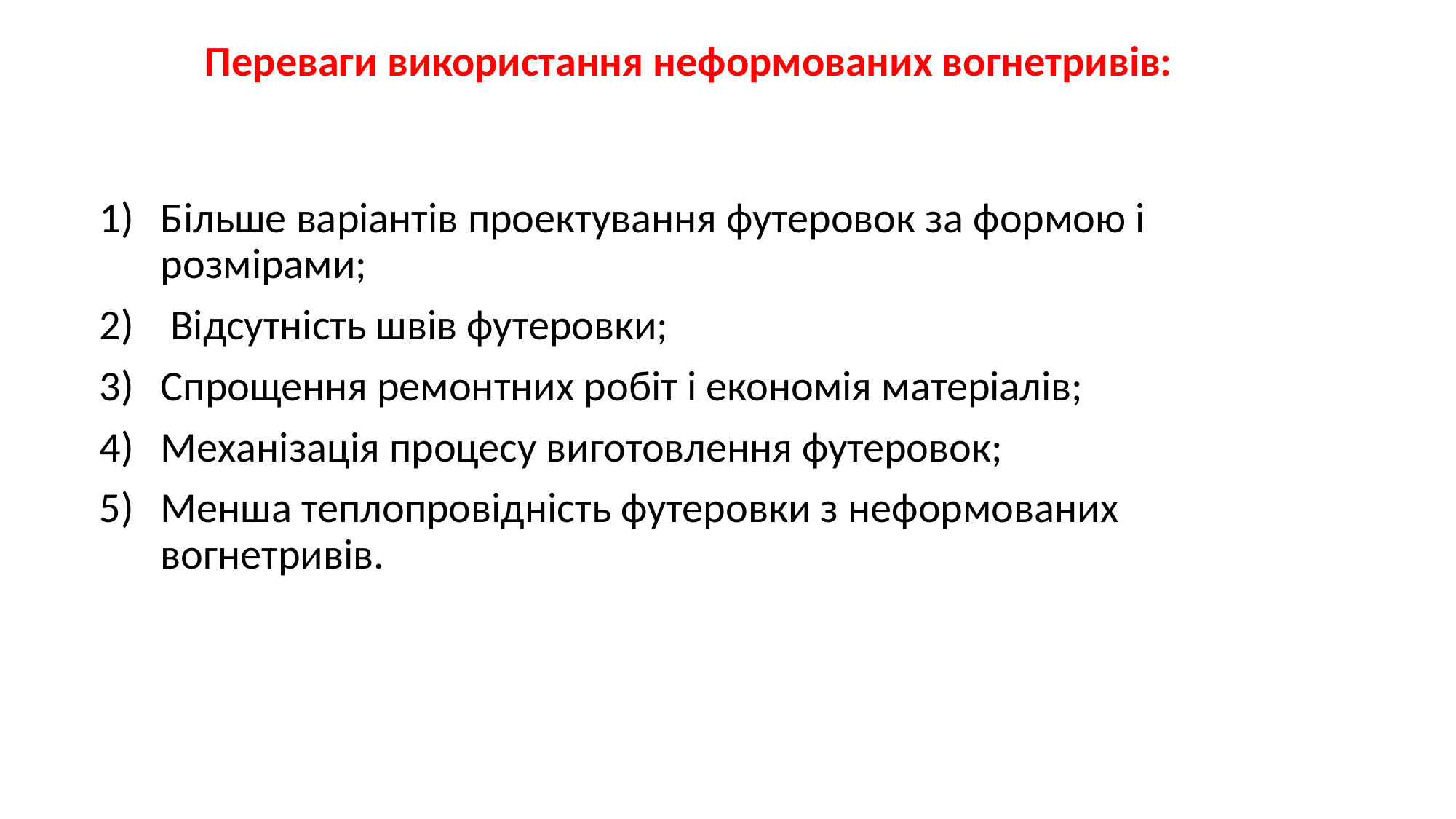

# Переваги використання неформованих вогнетривів:
Більше варіантів проектування футеровок за формою і розмірами;
 Відсутність швів футеровки;
Спрощення ремонтних робіт і економія матеріалів;
Механізація процесу виготовлення футеровок;
Менша теплопровідність футеровки з неформованих вогнетривів.